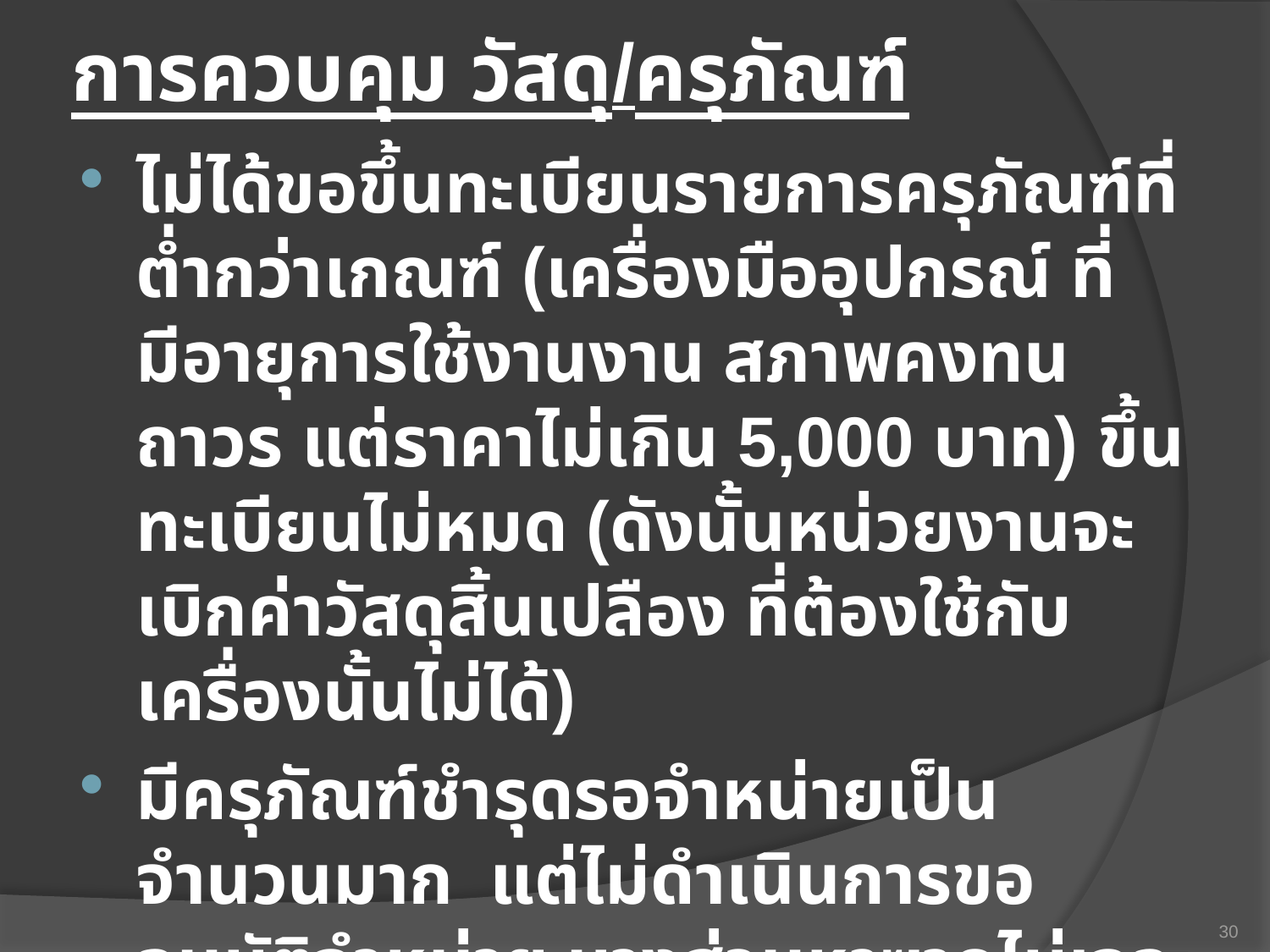

# การควบคุม วัสดุ/ครุภัณฑ์
ไม่ได้ขอขึ้นทะเบียนรายการครุภัณฑ์ที่ต่ำกว่าเกณฑ์ (เครื่องมืออุปกรณ์ ที่มีอายุการใช้งานงาน สภาพคงทนถาวร แต่ราคาไม่เกิน 5,000 บาท) ขึ้นทะเบียนไม่หมด (ดังนั้นหน่วยงานจะเบิกค่าวัสดุสิ้นเปลือง ที่ต้องใช้กับเครื่องนั้นไม่ได้)
มีครุภัณฑ์ชำรุดรอจำหน่ายเป็นจำนวนมาก  แต่ไม่ดำเนินการขออนุมัติจำหน่าย บางส่วนหาซากไม่เจอ เป็นภาระของหน่วยงาน
30